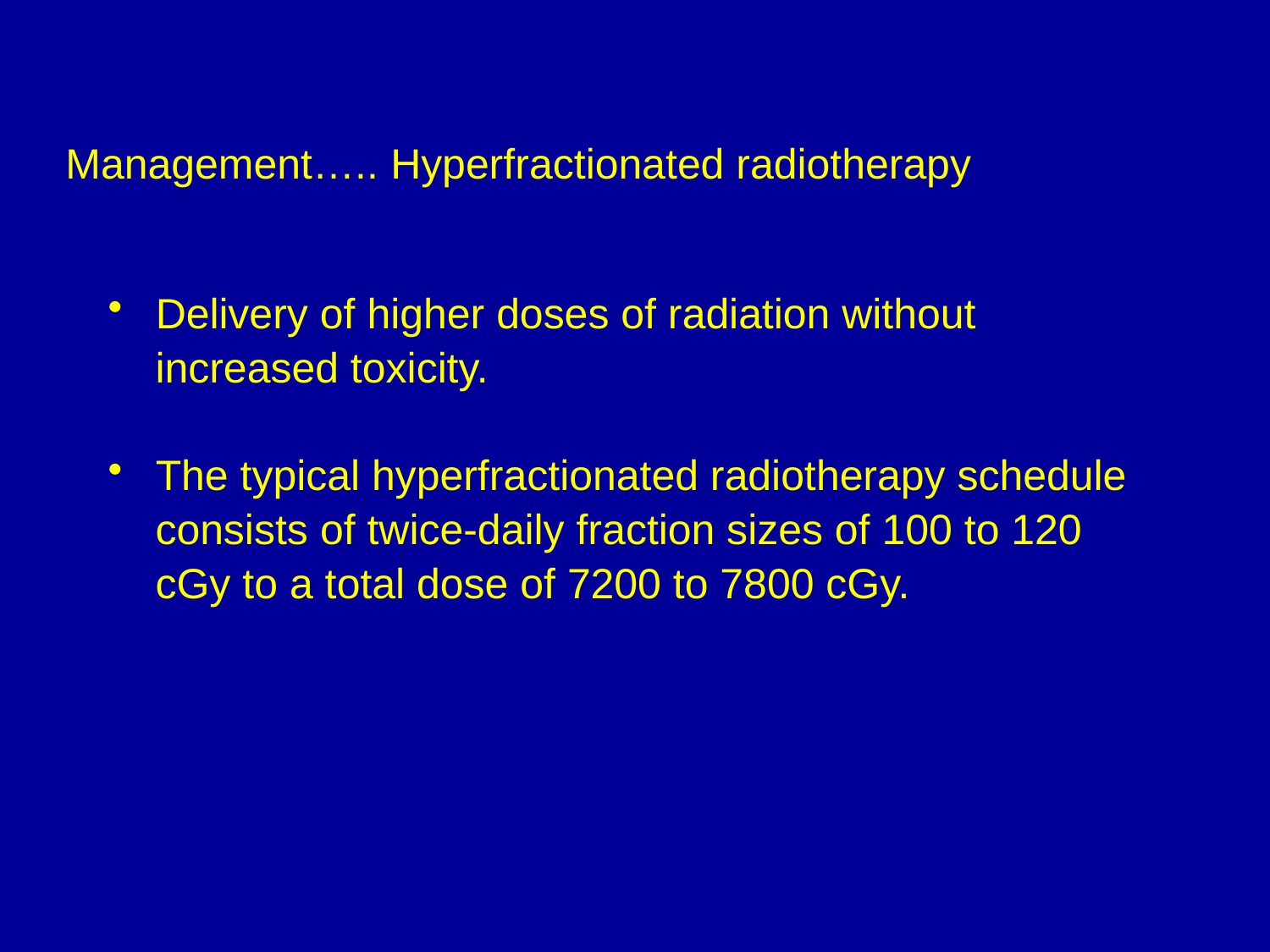

Management….. Hyperfractionated radiotherapy
Delivery of higher doses of radiation without
    increased toxicity.

The typical hyperfractionated radiotherapy schedule
    consists of twice-daily fraction sizes of 100 to 120
    cGy to a total dose of 7200 to 7800 cGy.

In practice hyperfractionated therapy has shown no advantage over the standard RT.